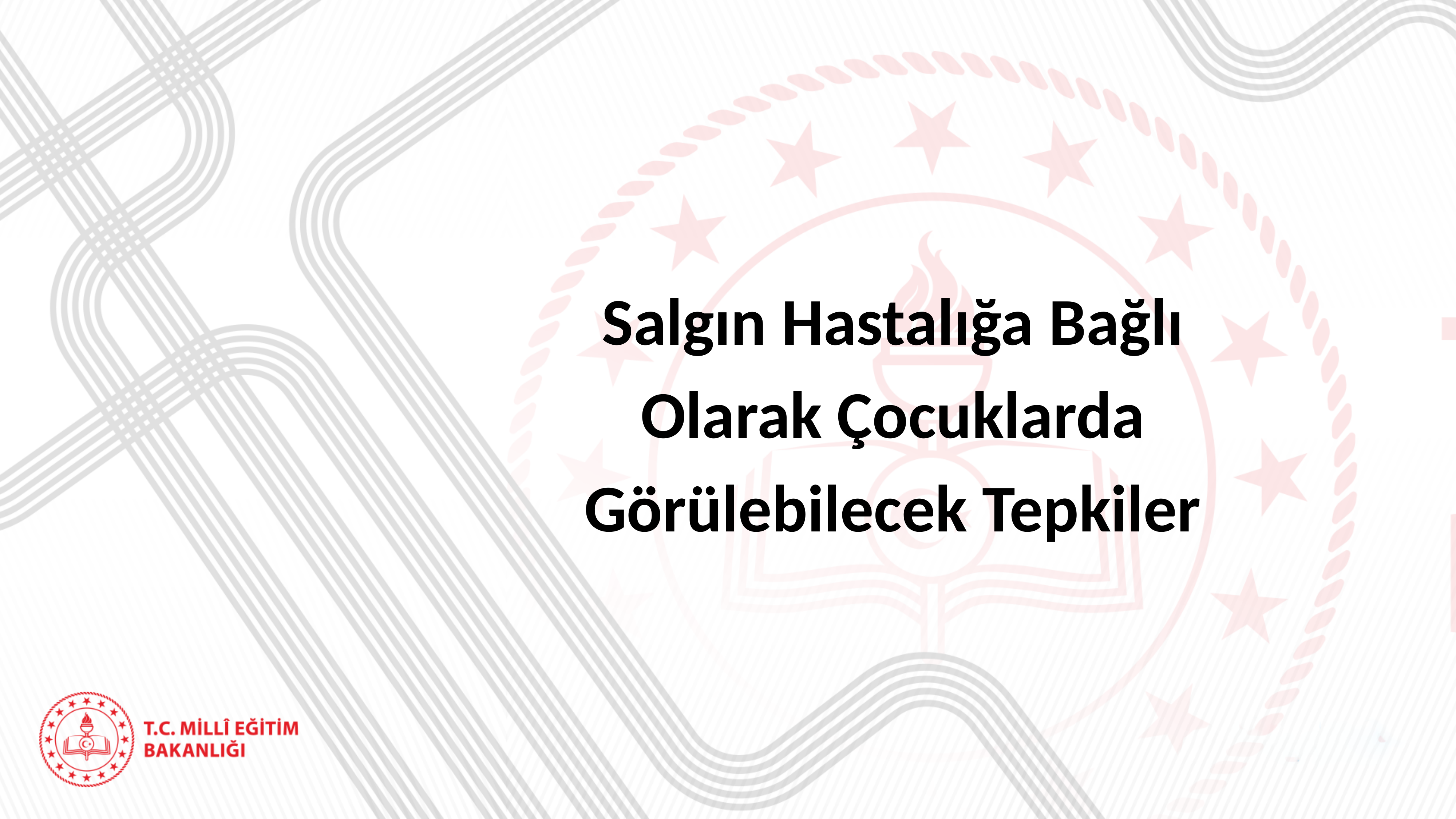

Salgın Hastalığa Bağlı
Olarak Çocuklarda
Görülebilecek Tepkiler